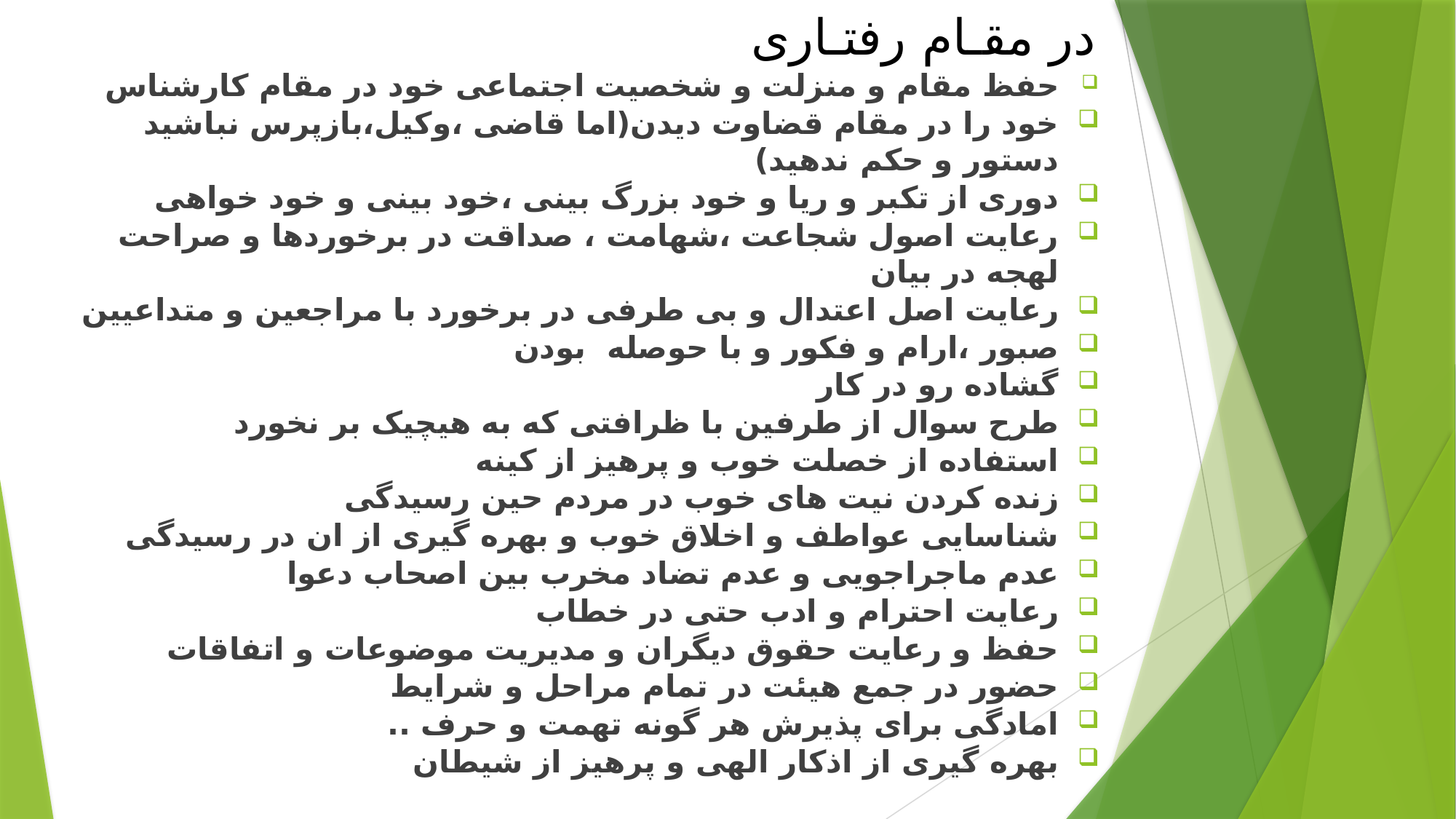

در مقـام رفتـاری
	حفظ مقام و منزلت و شخصیت اجتماعی خود در مقام کارشناس
	خود را در مقام قضاوت دیدن(اما قاضی ،وکیل،بازپرس نباشید دستور و حکم ندهید)
	دوری از تکبر و ریا و خود بزرگ بینی ،خود بینی و خود خواهی
	رعایت اصول شجاعت ،شهامت ، صداقت در برخوردها و صراحت لهجه در بیان
	رعایت اصل اعتدال و بی طرفی در برخورد با مراجعین و متداعیین
	صبور ،ارام و فکور و با حوصله  بودن
	گشاده رو در کار
	طرح سوال از طرفین با ظرافتی که به هیچیک بر نخورد
	استفاده از خصلت خوب و پرهیز از کینه
	زنده کردن نیت های خوب در مردم حین رسیدگی
	شناسایی عواطف و اخلاق خوب و بهره گیری از ان در رسیدگی
	عدم ماجراجویی و عدم تضاد مخرب بین اصحاب دعوا
	رعایت احترام و ادب حتی در خطاب
	حفظ و رعایت حقوق دیگران و مدیریت موضوعات و اتفاقات
	حضور در جمع هیئت در تمام مراحل و شرایط
	امادگی برای پذیرش هر گونه تهمت و حرف ..
	بهره گیری از اذکار الهی و پرهیز از شیطان